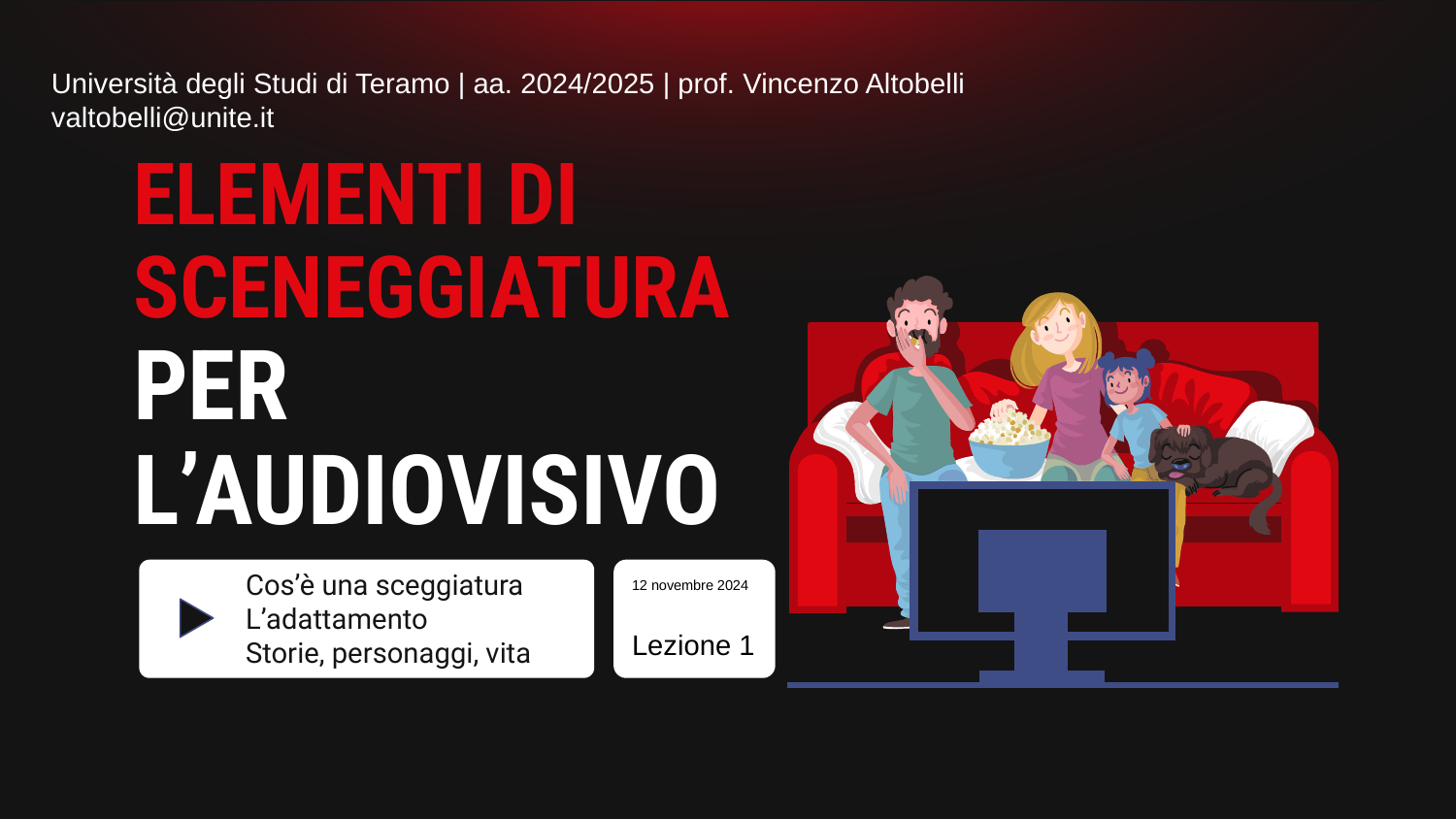

Università degli Studi di Teramo | aa. 2024/2025 | prof. Vincenzo Altobelli                            valtobelli@unite.it
# ELEMENTI DI SCENEGGIATURA PER L’AUDIOVISIVO

12 novembre 2024

Lezione 1

Cos’è una sceggiatura
L’adattamento
Storie, personaggi, vita